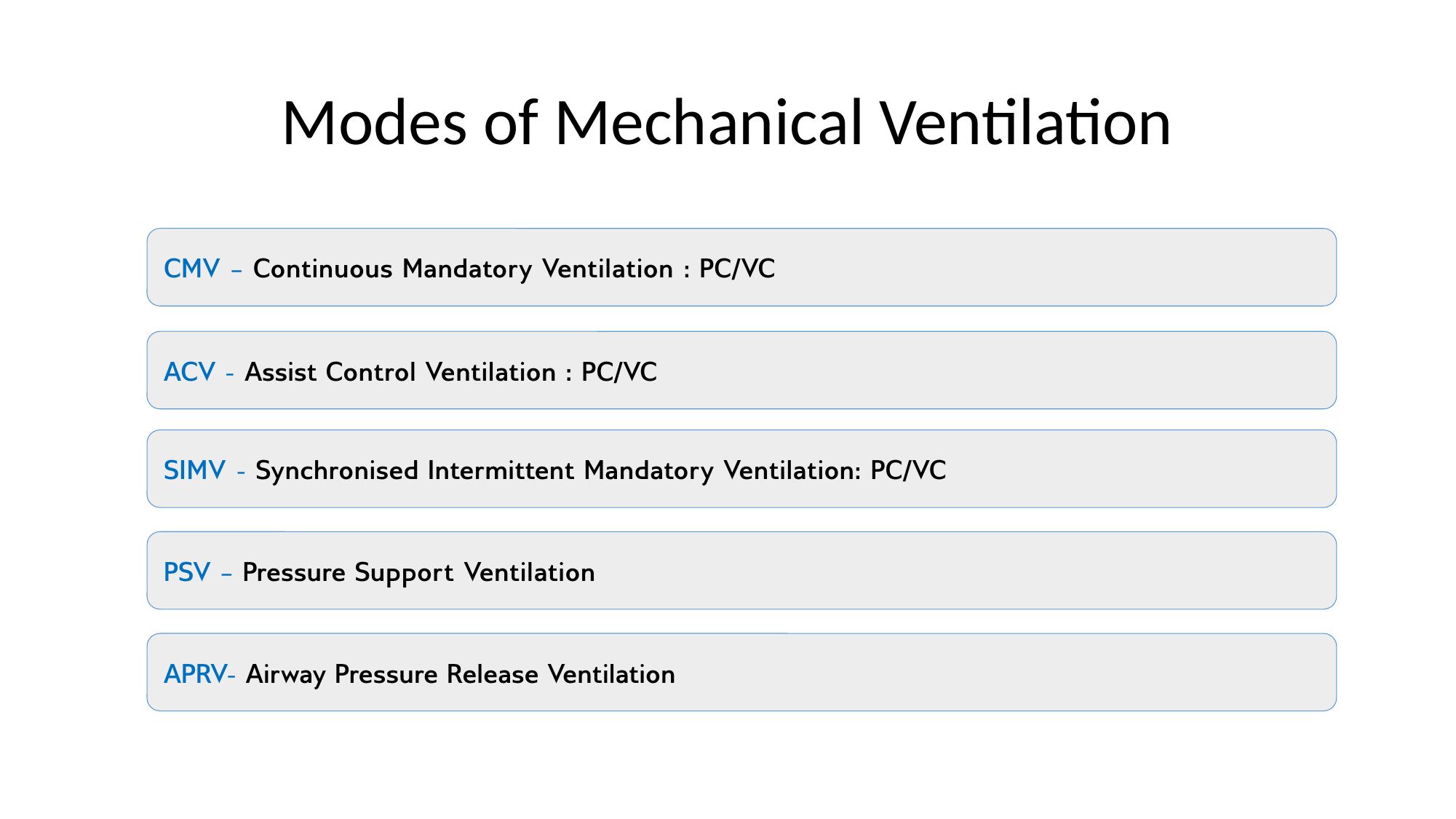

# Modes of Mechanical Ventilation
CMV – Continuous Mandatory Ventilation : PC/VC
ACV - Assist Control Ventilation : PC/VC
SIMV - Synchronised Intermittent Mandatory Ventilation: PC/VC
PSV – Pressure Support Ventilation
APRV- Airway Pressure Release Ventilation
20